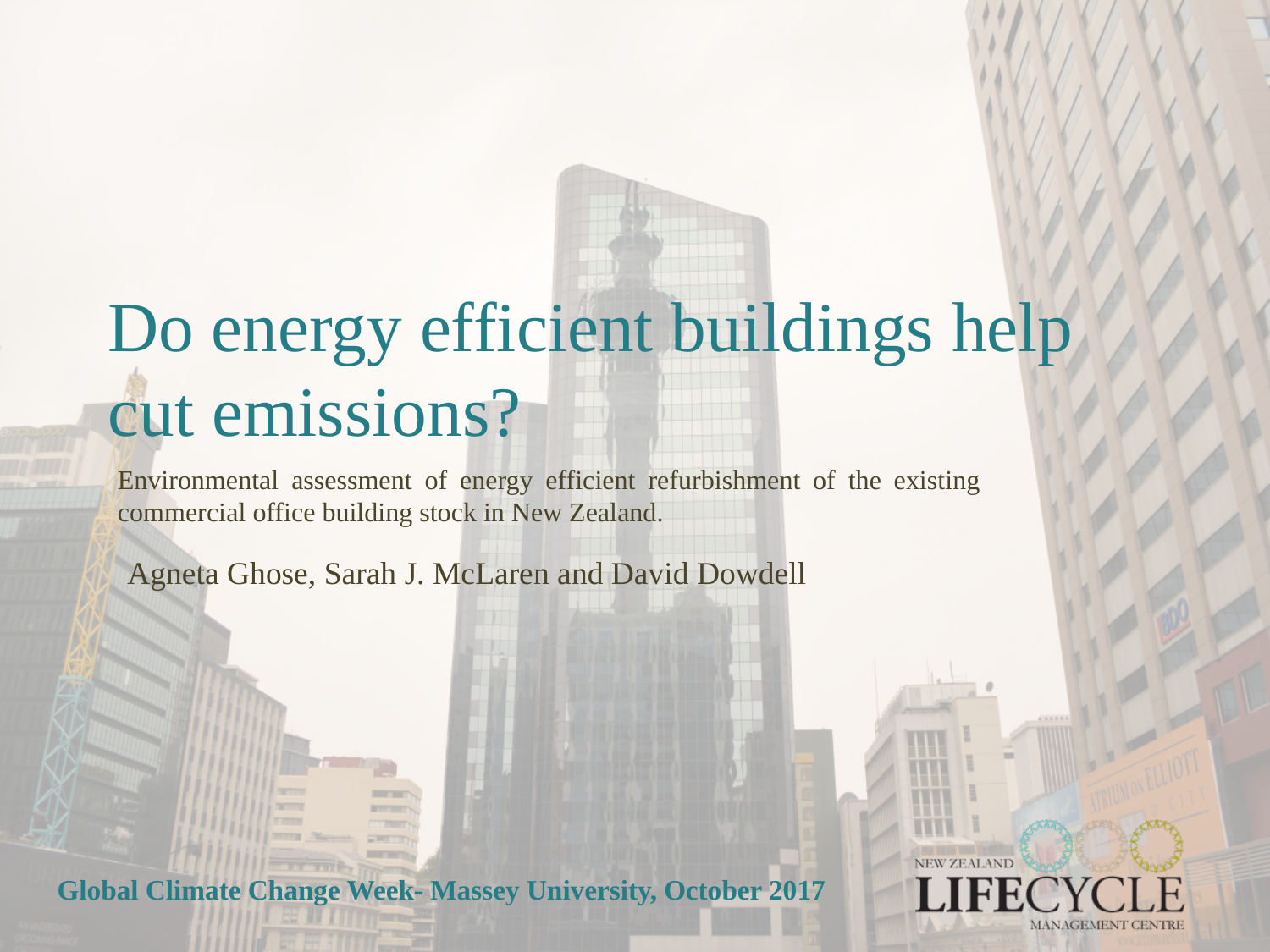

# Do energy efficient buildings help cut emissions?
Environmental assessment of energy efficient refurbishment of the existing commercial office building stock in New Zealand.
Agneta Ghose, Sarah J. McLaren and David Dowdell
Global Climate Change Week- Massey University, October 2017